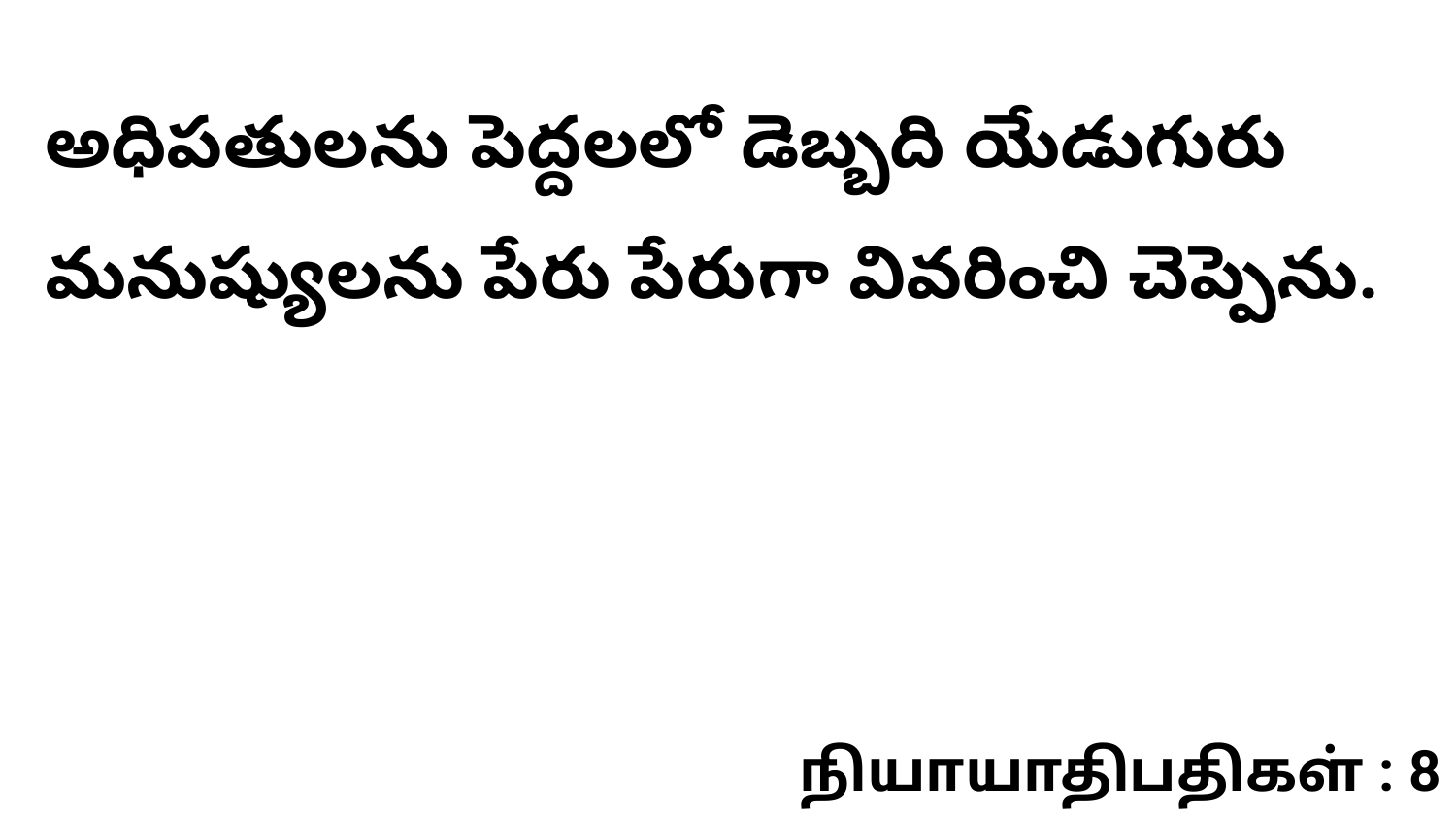

అధిపతులను పెద్దలలో డెబ్బది యేడుగురు మనుష్యులను పేరు పేరుగా వివరించి చెప్పెను.
நியாயாதிபதிகள் : 8